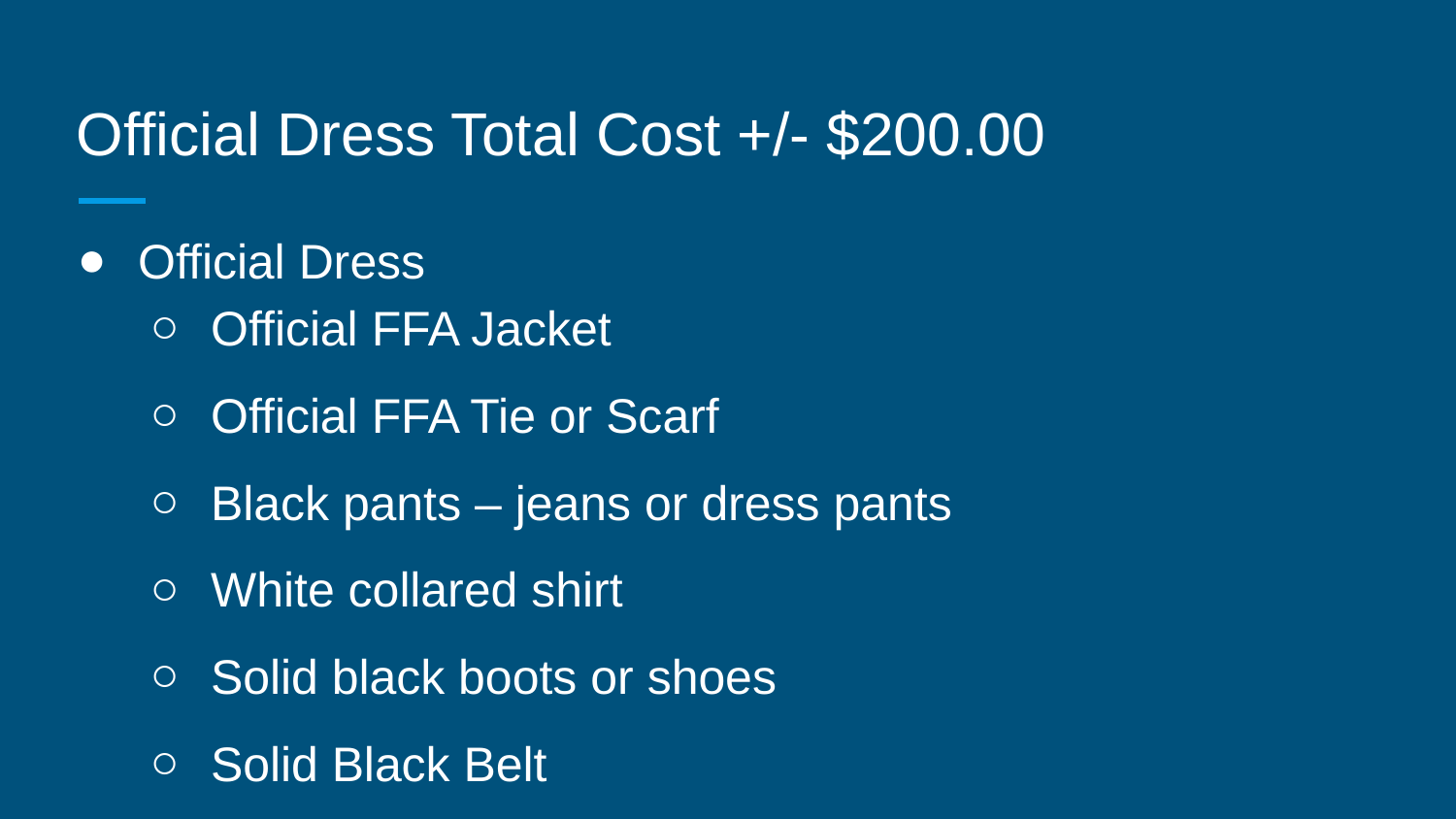

# Official Dress Total Cost +/- $200.00
Official Dress
Official FFA Jacket
Official FFA Tie or Scarf
Black pants – jeans or dress pants
White collared shirt
Solid black boots or shoes
Solid Black Belt